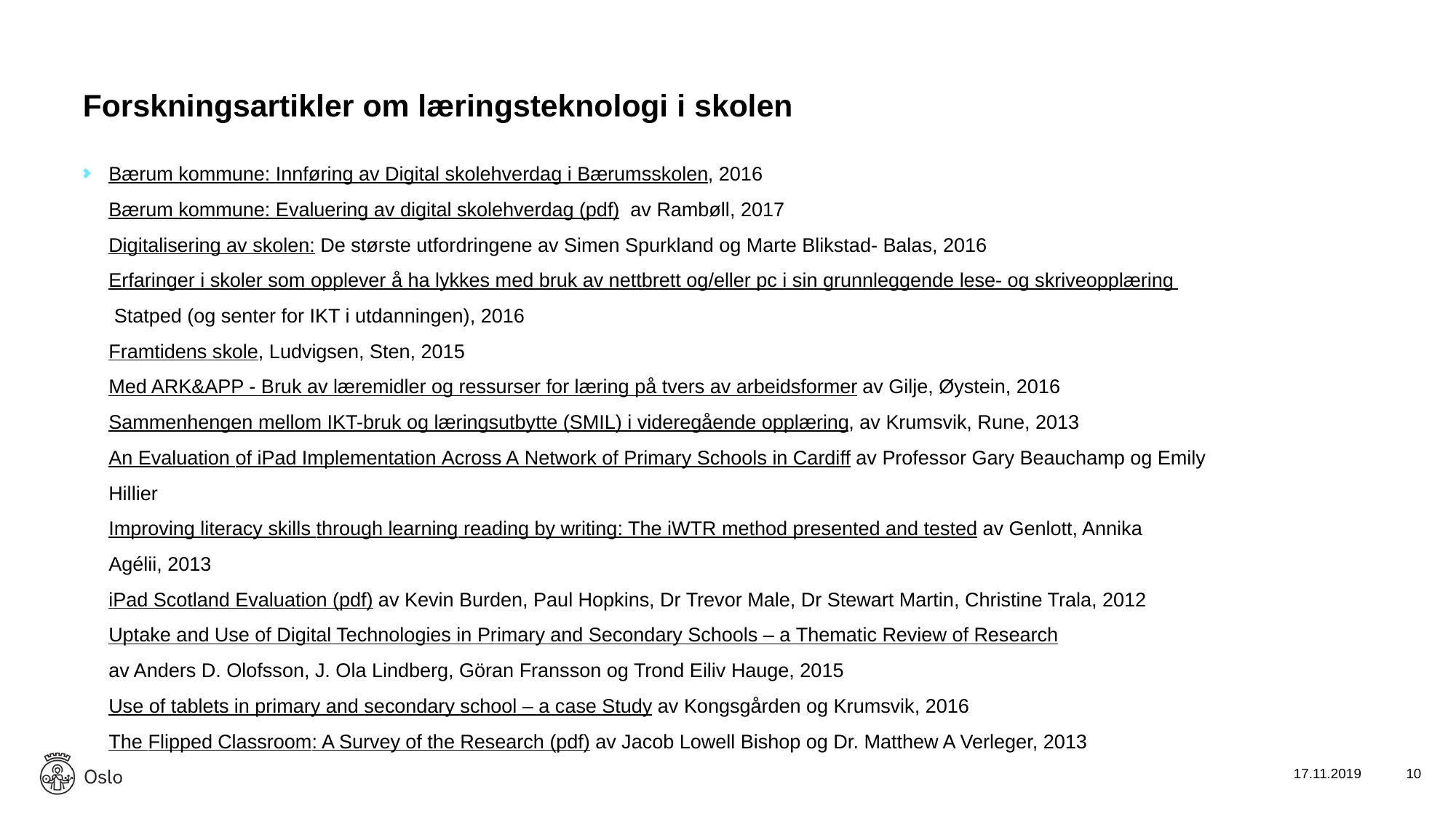

# Forskningsartikler om læringsteknologi i skolen
Bærum kommune: Innføring av Digital skolehverdag i Bærumsskolen, 2016
Bærum kommune: Evaluering av digital skolehverdag (pdf)  av Rambøll, 2017 
Digitalisering av skolen: De største utfordringene av Simen Spurkland og Marte Blikstad- Balas, 2016
Erfaringer i skoler som opplever å ha lykkes med bruk av nettbrett og/eller pc i sin grunnleggende lese- og skriveopplæring  Statped (og senter for IKT i utdanningen), 2016
Framtidens skole, Ludvigsen, Sten, 2015
Med ARK&APP - Bruk av læremidler og ressurser for læring på tvers av arbeidsformer av Gilje, Øystein, 2016 
Sammenhengen mellom IKT-bruk og læringsutbytte (SMIL) i videregående opplæring, av Krumsvik, Rune, 2013
An Evaluation of iPad Implementation Across A Network of Primary Schools in Cardiff av Professor Gary Beauchamp og Emily Hillier
Improving literacy skills through learning reading by writing: The iWTR method presented and tested av Genlott, Annika Agélii, 2013 
iPad Scotland Evaluation (pdf) av Kevin Burden, Paul Hopkins, Dr Trevor Male, Dr Stewart Martin, Christine Trala, 2012
Uptake and Use of Digital Technologies in Primary and Secondary Schools – a Thematic Review of Research
av Anders D. Olofsson, J. Ola Lindberg, Göran Fransson og Trond Eiliv Hauge, 2015
Use of tablets in primary and secondary school – a case Study av Kongsgården og Krumsvik, 2016
The Flipped Classroom: A Survey of the Research (pdf) av Jacob Lowell Bishop og Dr. Matthew A Verleger, 2013

17.11.2019
10